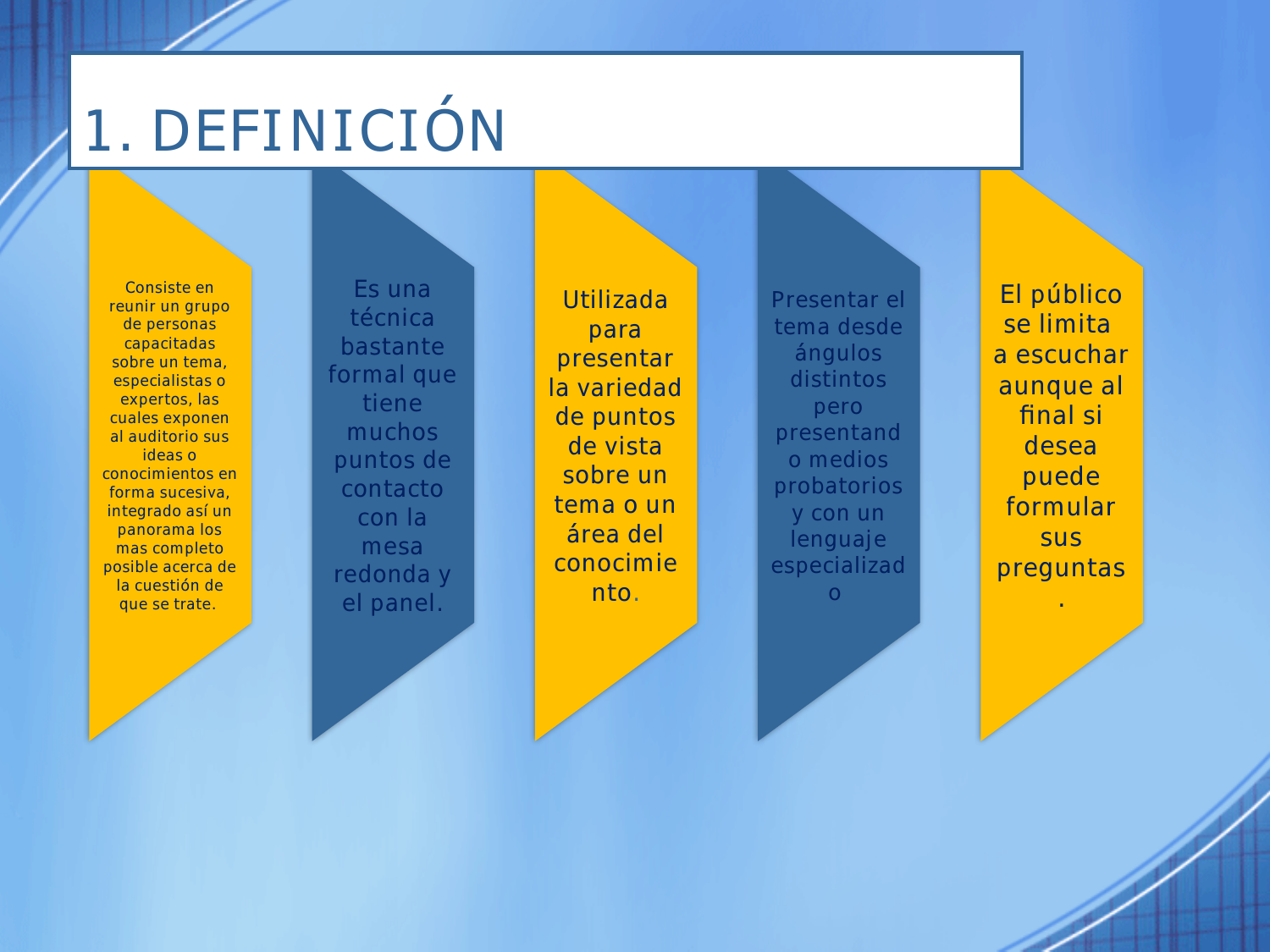

1. DEFINICIÓN
#
Consiste en reunir un grupo de personas capacitadas sobre un tema, especialistas o expertos, las cuales exponen al auditorio sus ideas o conocimientos en forma sucesiva, integrado así un panorama los mas completo posible acerca de la cuestión de que se trate.
Es una técnica bastante formal que tiene muchos puntos de contacto con la mesa redonda y el panel.
Utilizada para presentar la variedad de puntos de vista sobre un tema o un área del conocimiento.
Presentar el tema desde ángulos distintos pero presentando medios probatorios y con un lenguaje especializado.
El público se limita  a escuchar aunque al final si desea puede formular sus preguntas.